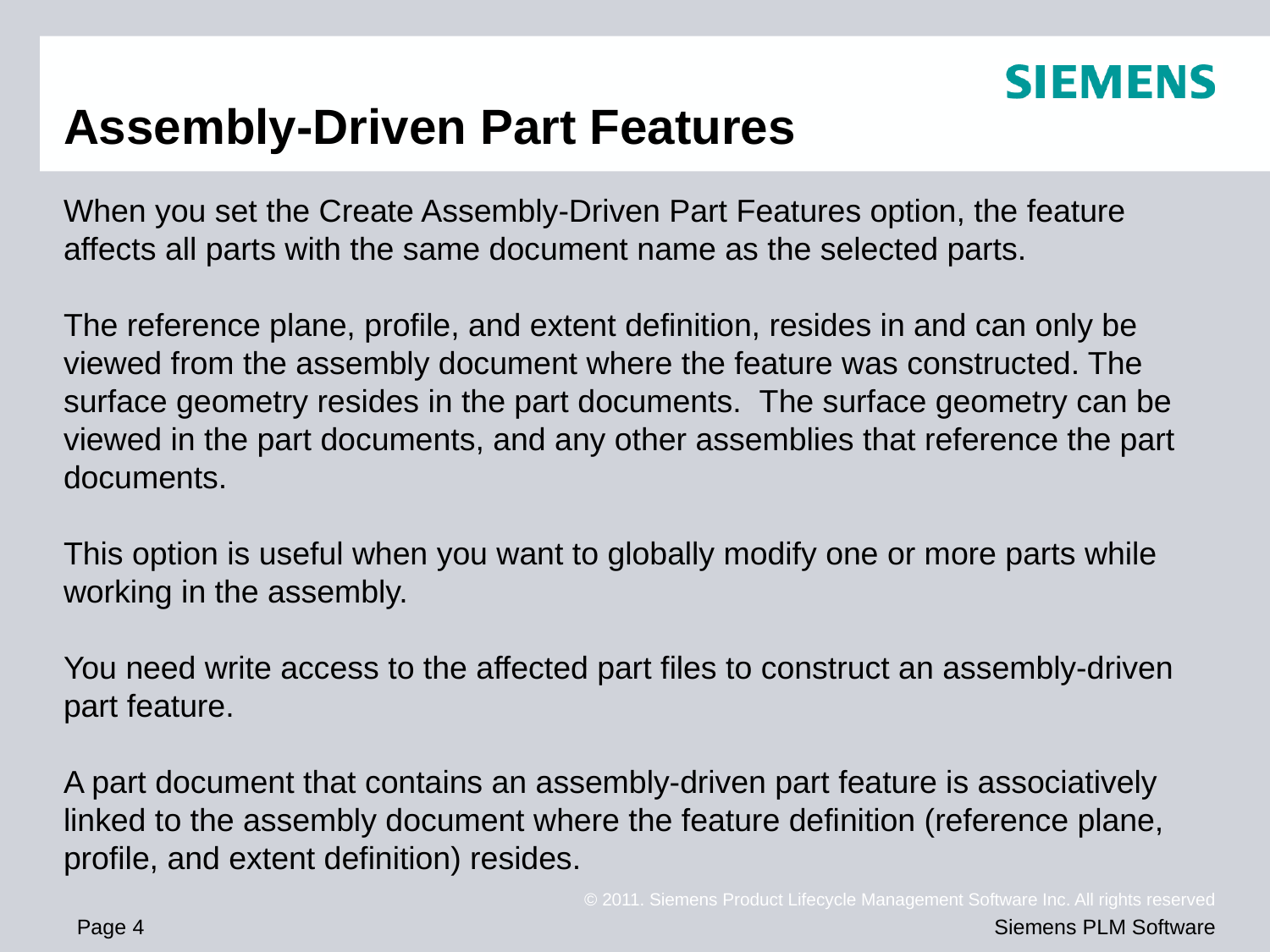

# Assembly-Driven Part Features
When you set the Create Assembly-Driven Part Features option, the feature affects all parts with the same document name as the selected parts.

The reference plane, profile, and extent definition, resides in and can only be viewed from the assembly document where the feature was constructed. The surface geometry resides in the part documents.  The surface geometry can be viewed in the part documents, and any other assemblies that reference the part documents.

This option is useful when you want to globally modify one or more parts while working in the assembly.

You need write access to the affected part files to construct an assembly-driven part feature.

A part document that contains an assembly-driven part feature is associatively linked to the assembly document where the feature definition (reference plane, profile, and extent definition) resides.